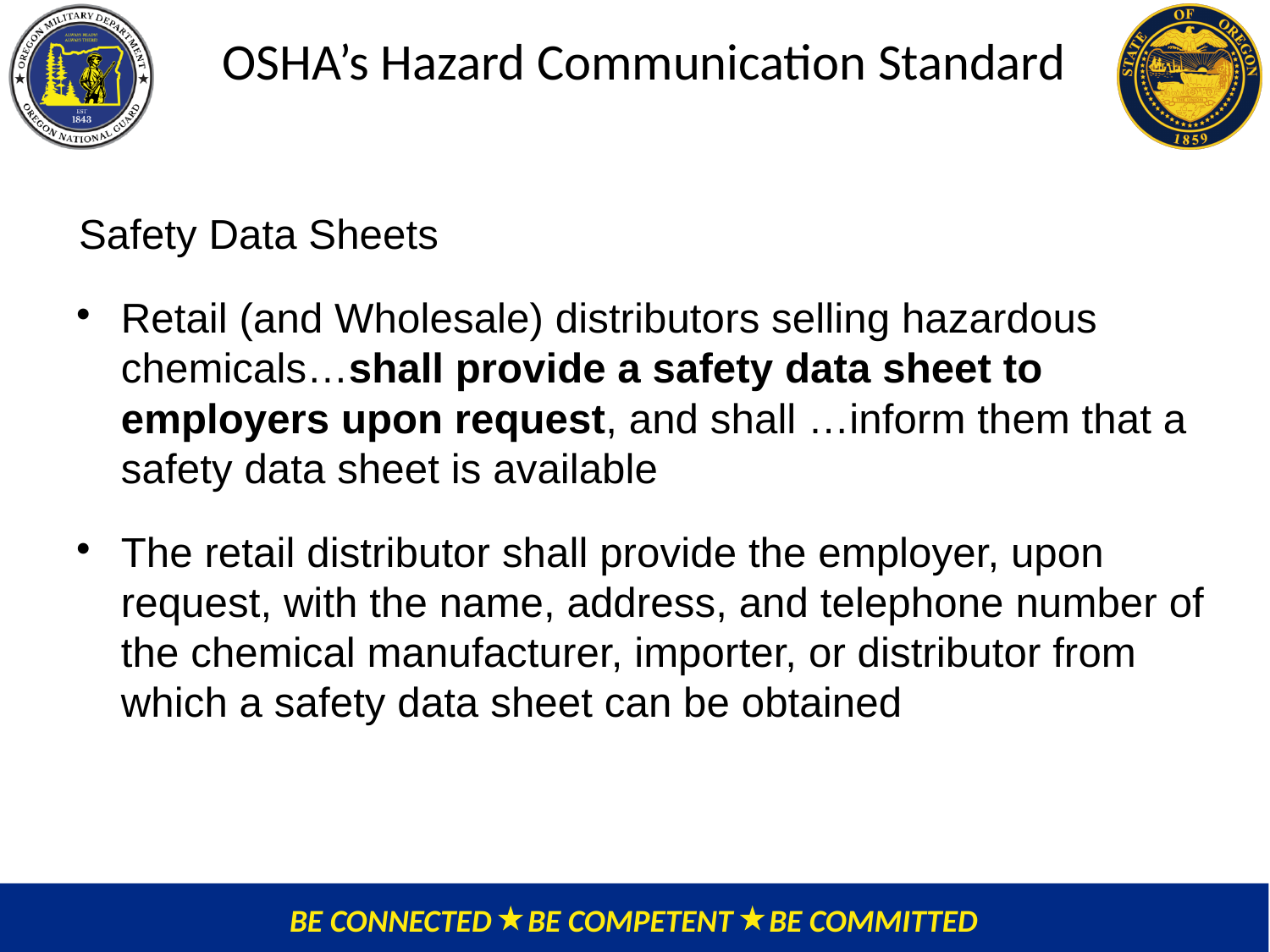

# OSHA’s Hazard Communication Standard
Safety Data Sheets

Retail (and Wholesale) distributors selling hazardous chemicals…shall provide a safety data sheet to employers upon request, and shall …inform them that a safety data sheet is available

The retail distributor shall provide the employer, upon request, with the name, address, and telephone number of the chemical manufacturer, importer, or distributor from which a safety data sheet can be obtained

													(1910.1200(g)(7)(iv))